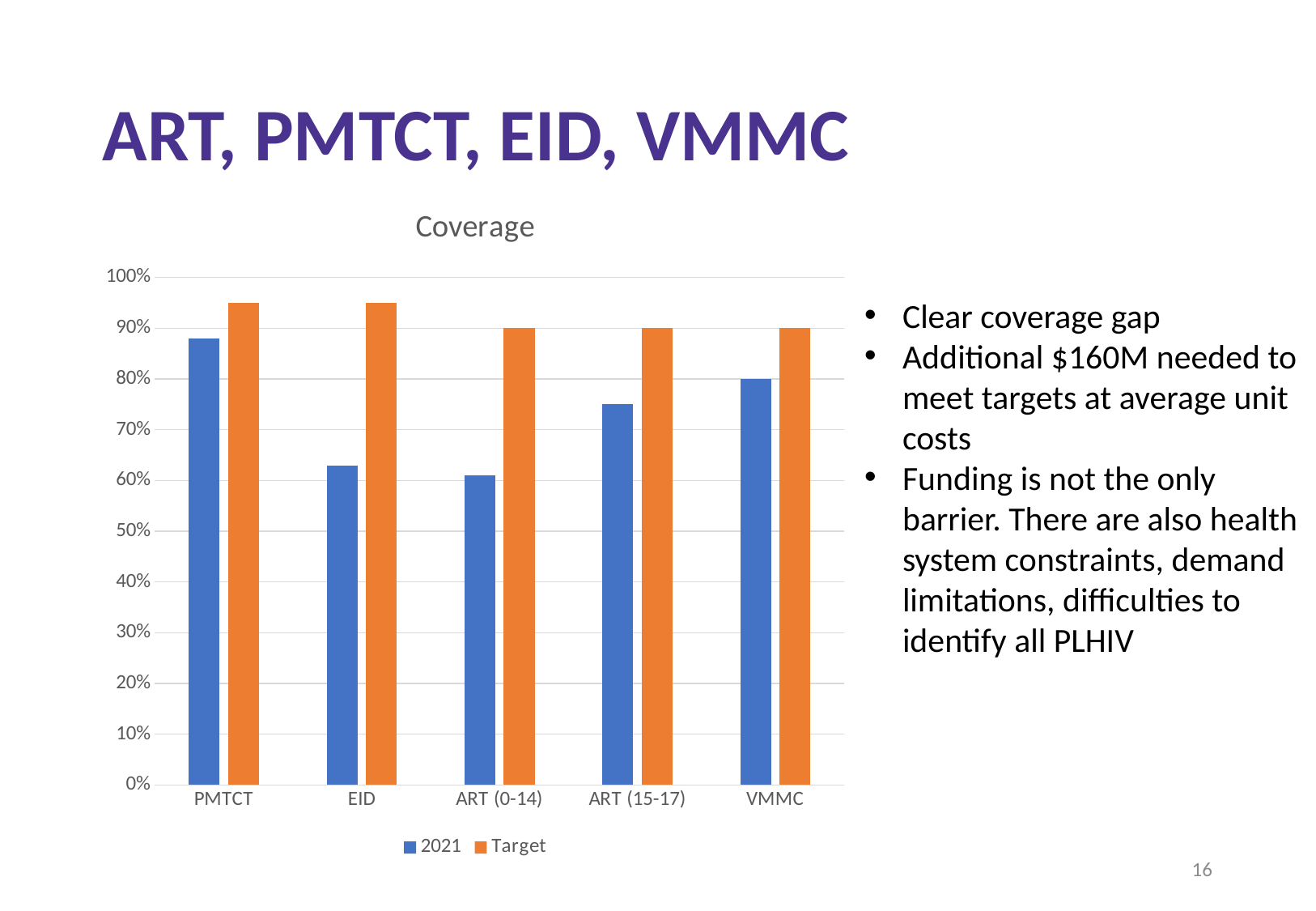

# ART, PMTCT, EID, VMMC

### Chart: Coverage

| Category | 2021 | Target |
|---|---|---|
| PMTCT | 0.88 | 0.95 |
| EID | 0.63 | 0.95 |
| ART (0-14) | 0.61 | 0.9 |
| ART (15-17) | 0.75 | 0.9 |
| VMMC | 0.8 | 0.9 |
Clear coverage gap
Additional $160M needed to meet targets at average unit costs
Funding is not the only barrier. There are also health system constraints, demand limitations, difficulties to identify all PLHIV
16